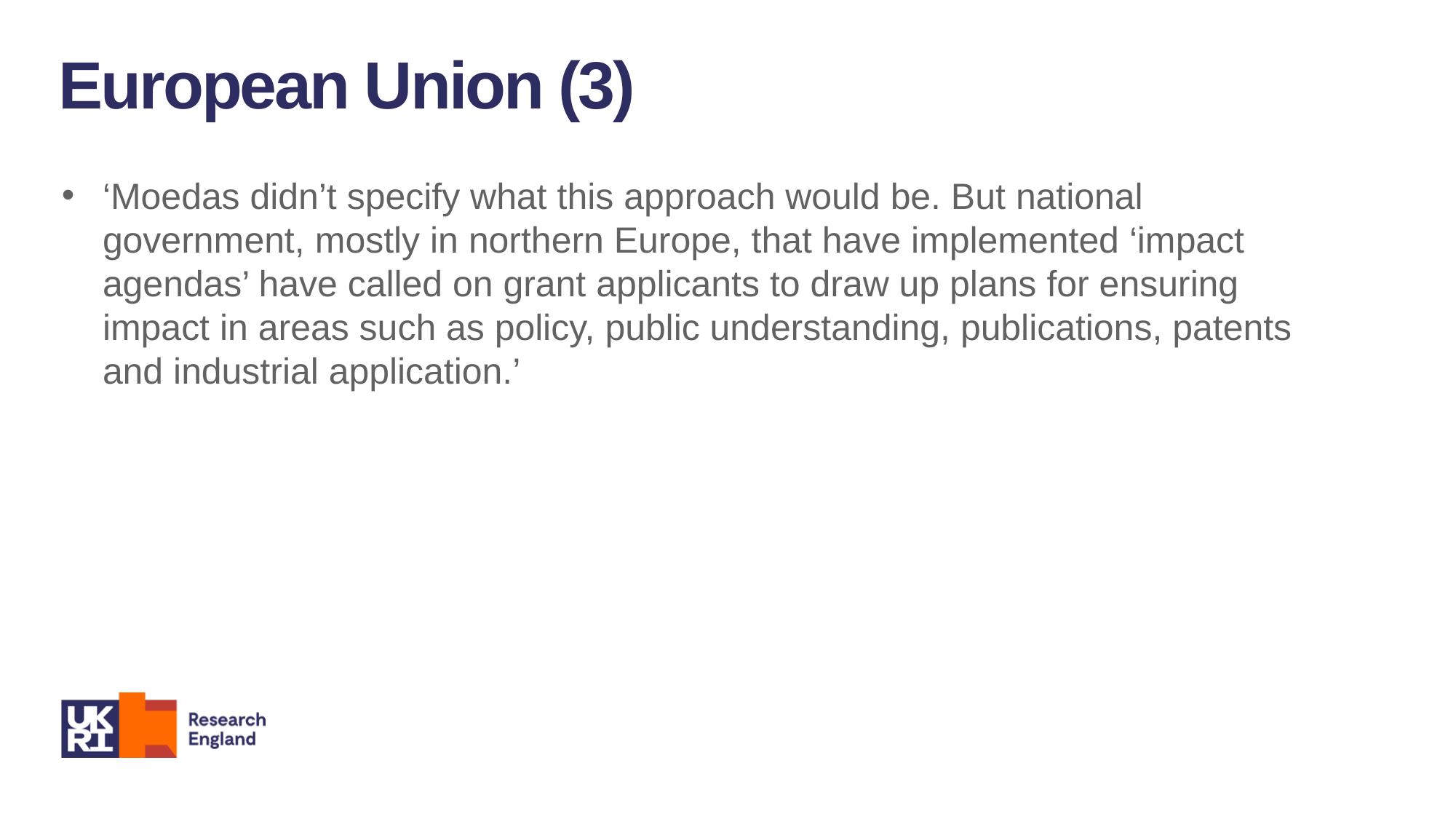

European Union (3)
‘Moedas didn’t specify what this approach would be. But national government, mostly in northern Europe, that have implemented ‘impact agendas’ have called on grant applicants to draw up plans for ensuring impact in areas such as policy, public understanding, publications, patents and industrial application.’